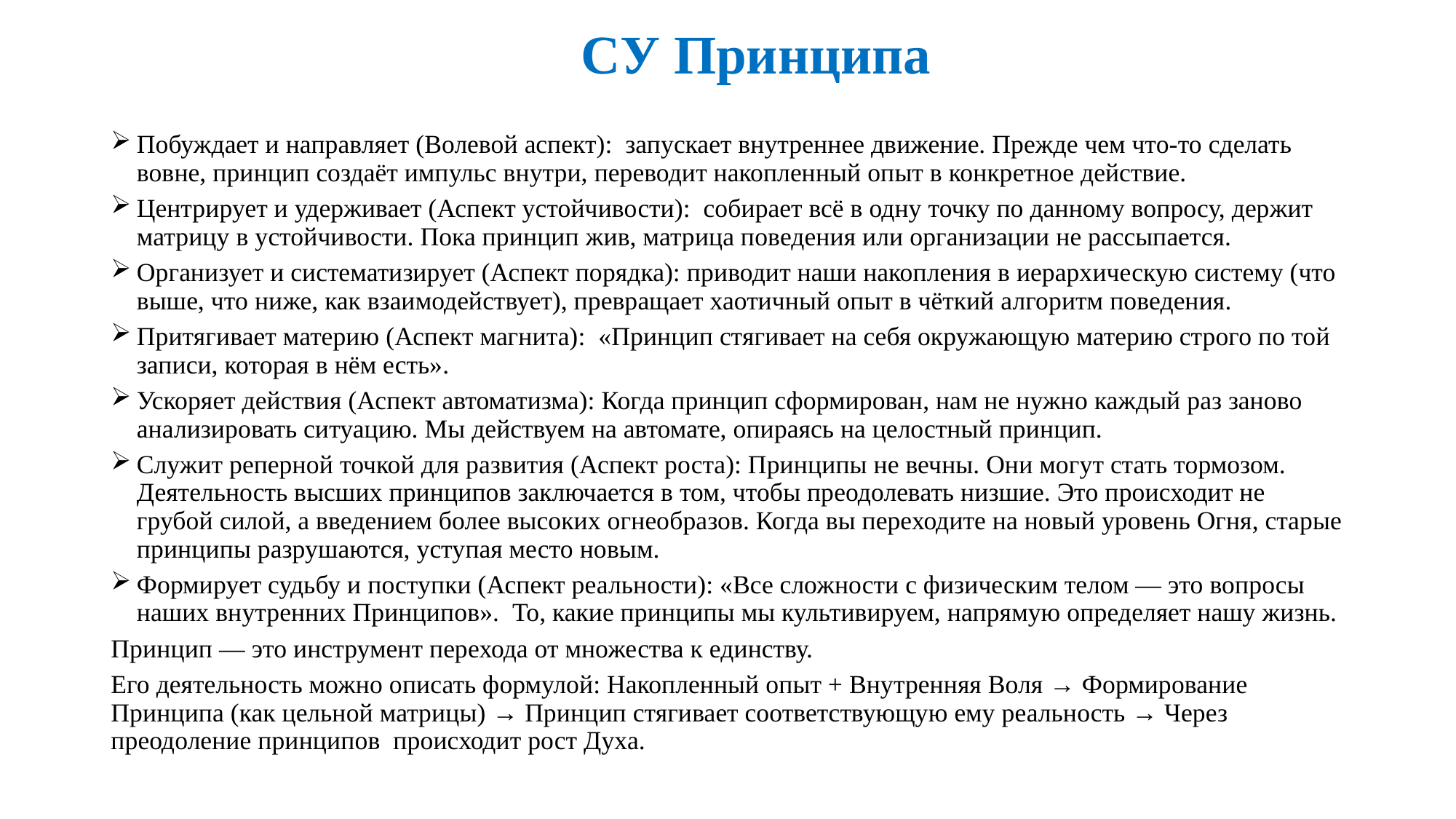

# СУ Принципа

Побуждает и направляет (Волевой аспект):  запускает внутреннее движение. Прежде чем что-то сделать вовне, принцип создаёт импульс внутри, переводит накопленный опыт в конкретное действие.
Центрирует и удерживает (Аспект устойчивости):  собирает всё в одну точку по данному вопросу, держит матрицу в устойчивости. Пока принцип жив, матрица поведения или организации не рассыпается.
Организует и систематизирует (Аспект порядка): приводит наши накопления в иерархическую систему (что выше, что ниже, как взаимодействует), превращает хаотичный опыт в чёткий алгоритм поведения.
Притягивает материю (Аспект магнита):  «Принцип стягивает на себя окружающую материю строго по той записи, которая в нём есть».
Ускоряет действия (Аспект автоматизма): Когда принцип сформирован, нам не нужно каждый раз заново анализировать ситуацию. Мы действуем на автомате, опираясь на целостный принцип.
Служит реперной точкой для развития (Аспект роста): Принципы не вечны. Они могут стать тормозом. Деятельность высших принципов заключается в том, чтобы преодолевать низшие. Это происходит не грубой силой, а введением более высоких огнеобразов. Когда вы переходите на новый уровень Огня, старые принципы разрушаются, уступая место новым.
Формирует судьбу и поступки (Аспект реальности): «Все сложности с физическим телом — это вопросы наших внутренних Принципов».  То, какие принципы мы культивируем, напрямую определяет нашу жизнь.
Принцип — это инструмент перехода от множества к единству.
Его деятельность можно описать формулой: Накопленный опыт + Внутренняя Воля → Формирование Принципа (как цельной матрицы) → Принцип стягивает соответствующую ему реальность → Через преодоление принципов  происходит рост Духа.